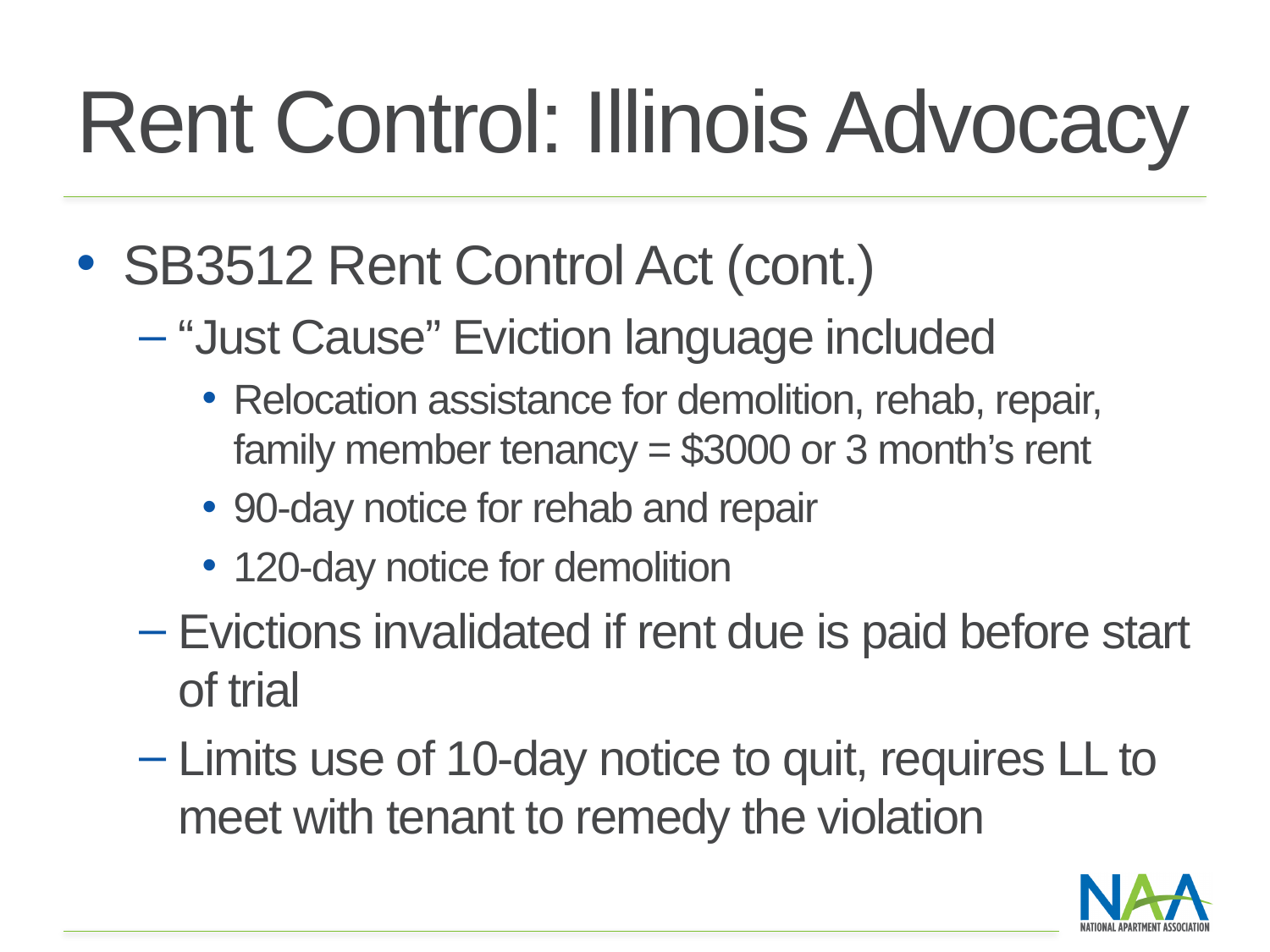

# Rent Control: Illinois Advocacy
SB3512 Rent Control Act (cont.)
“Just Cause” Eviction language included
Relocation assistance for demolition, rehab, repair, family member tenancy = $3000 or 3 month’s rent
90-day notice for rehab and repair
120-day notice for demolition
Evictions invalidated if rent due is paid before start of trial
Limits use of 10-day notice to quit, requires LL to meet with tenant to remedy the violation